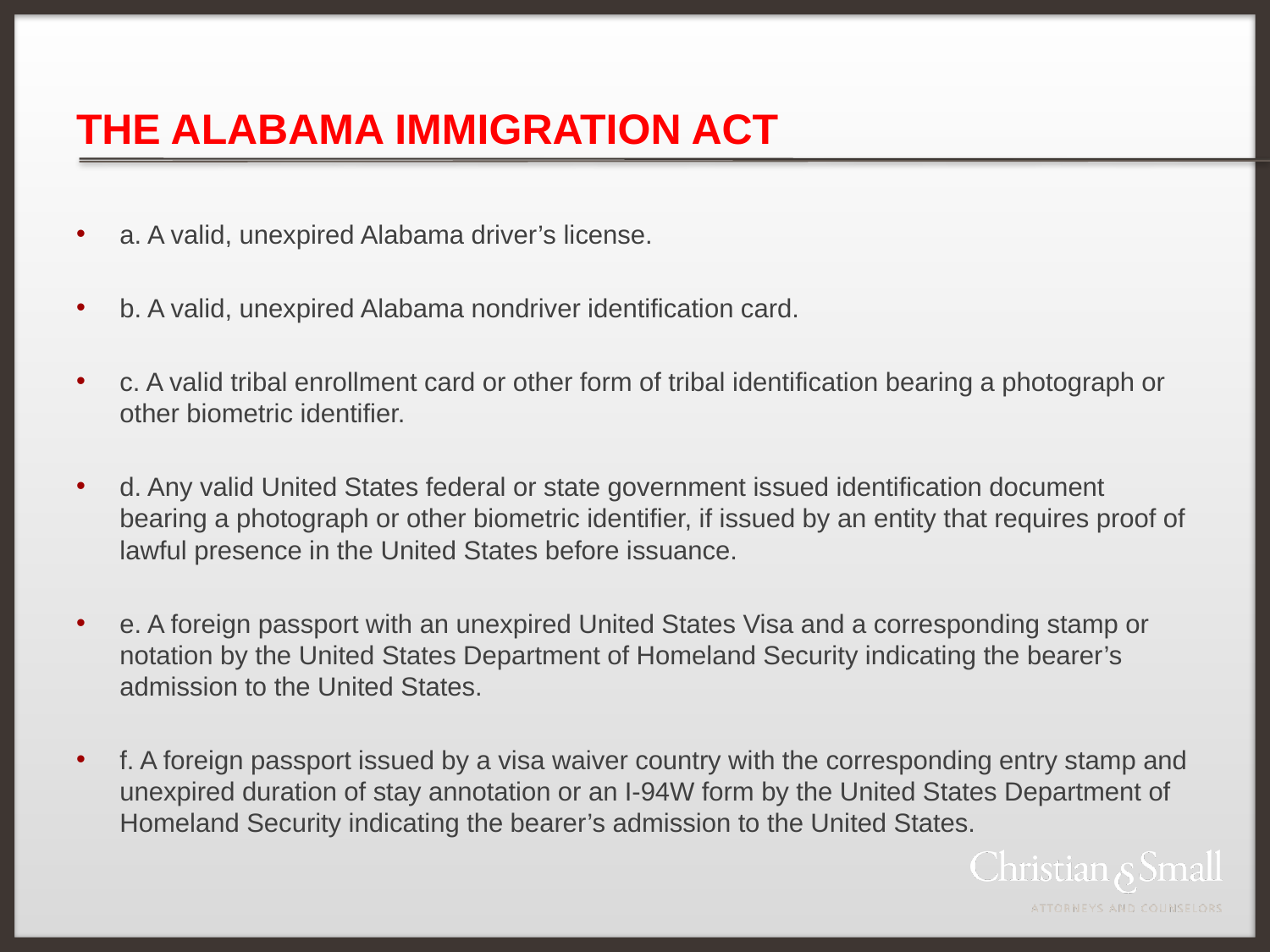

# THE ALABAMA IMMIGRATION ACT
a. A valid, unexpired Alabama driver’s license.

b. A valid, unexpired Alabama nondriver identification card.

c. A valid tribal enrollment card or other form of tribal identification bearing a photograph or other biometric identifier.

d. Any valid United States federal or state government issued identification document bearing a photograph or other biometric identifier, if issued by an entity that requires proof of lawful presence in the United States before issuance.

e. A foreign passport with an unexpired United States Visa and a corresponding stamp or notation by the United States Department of Homeland Security indicating the bearer’s admission to the United States.

f. A foreign passport issued by a visa waiver country with the corresponding entry stamp and unexpired duration of stay annotation or an I-94W form by the United States Department of Homeland Security indicating the bearer’s admission to the United States.